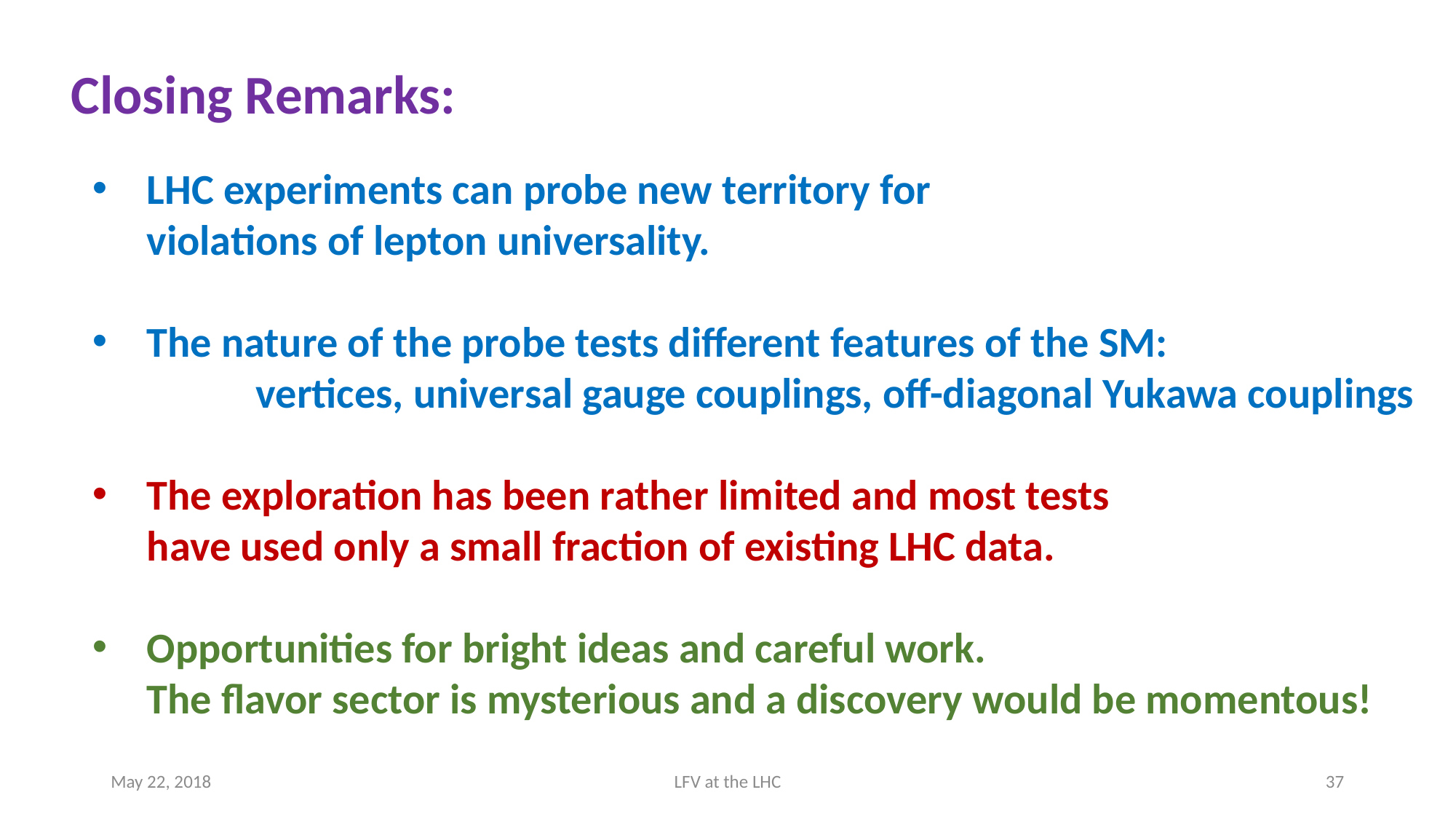

Closing Remarks:
LHC experiments can probe new territory for
violations of lepton universality.
The nature of the probe tests different features of the SM:
	vertices, universal gauge couplings, off-diagonal Yukawa couplings
The exploration has been rather limited and most tests
have used only a small fraction of existing LHC data.

Opportunities for bright ideas and careful work.
The flavor sector is mysterious and a discovery would be momentous!
May 22, 2018
LFV at the LHC
37